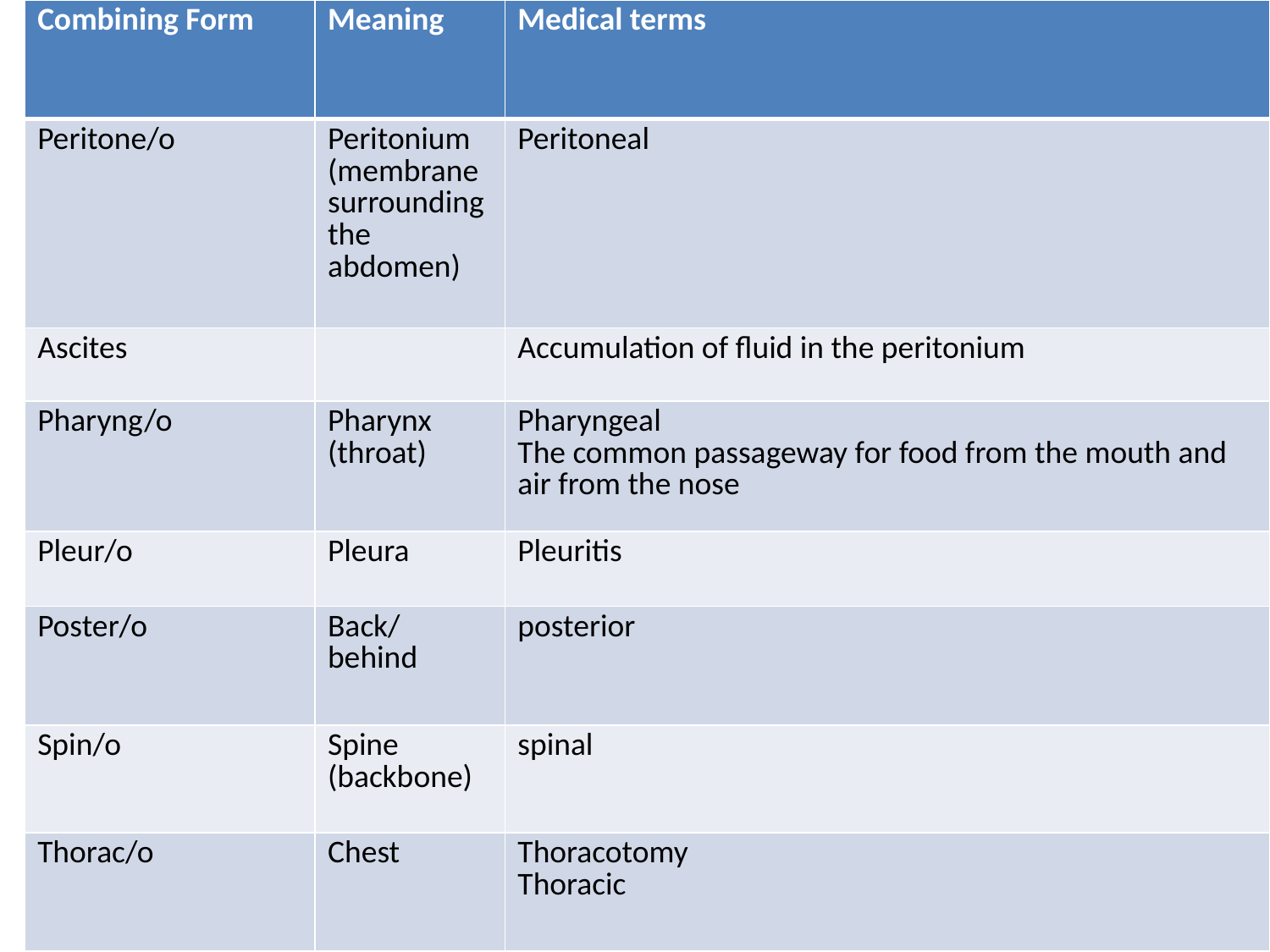

| Combining Form | Meaning | Medical terms |
| --- | --- | --- |
| Peritone/o | Peritonium (membrane surrounding the abdomen) | Peritoneal |
| Ascites |  | Accumulation of fluid in the peritonium |
| Pharyng/o | Pharynx (throat) | Pharyngeal The common passageway for food from the mouth and air from the nose |
| Pleur/o | Pleura | Pleuritis |
| Poster/o | Back/ behind | posterior |
| Spin/o | Spine (backbone) | spinal |
| Thorac/o | Chest | Thoracotomy Thoracic |
#